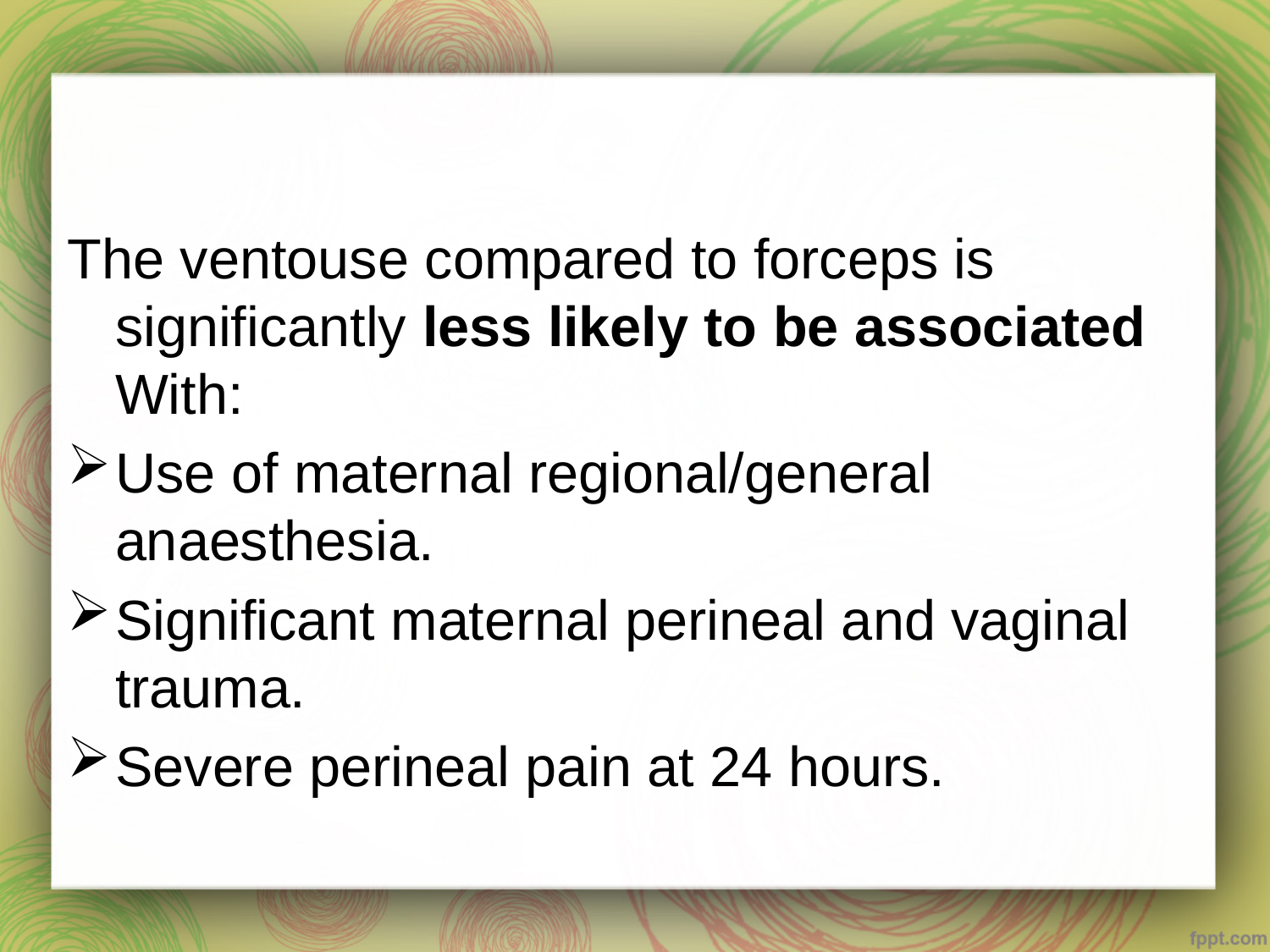

The ventouse compared to forceps is significantly less likely to be associated With:
Use of maternal regional/general anaesthesia.
Significant maternal perineal and vaginal trauma.
Severe perineal pain at 24 hours.